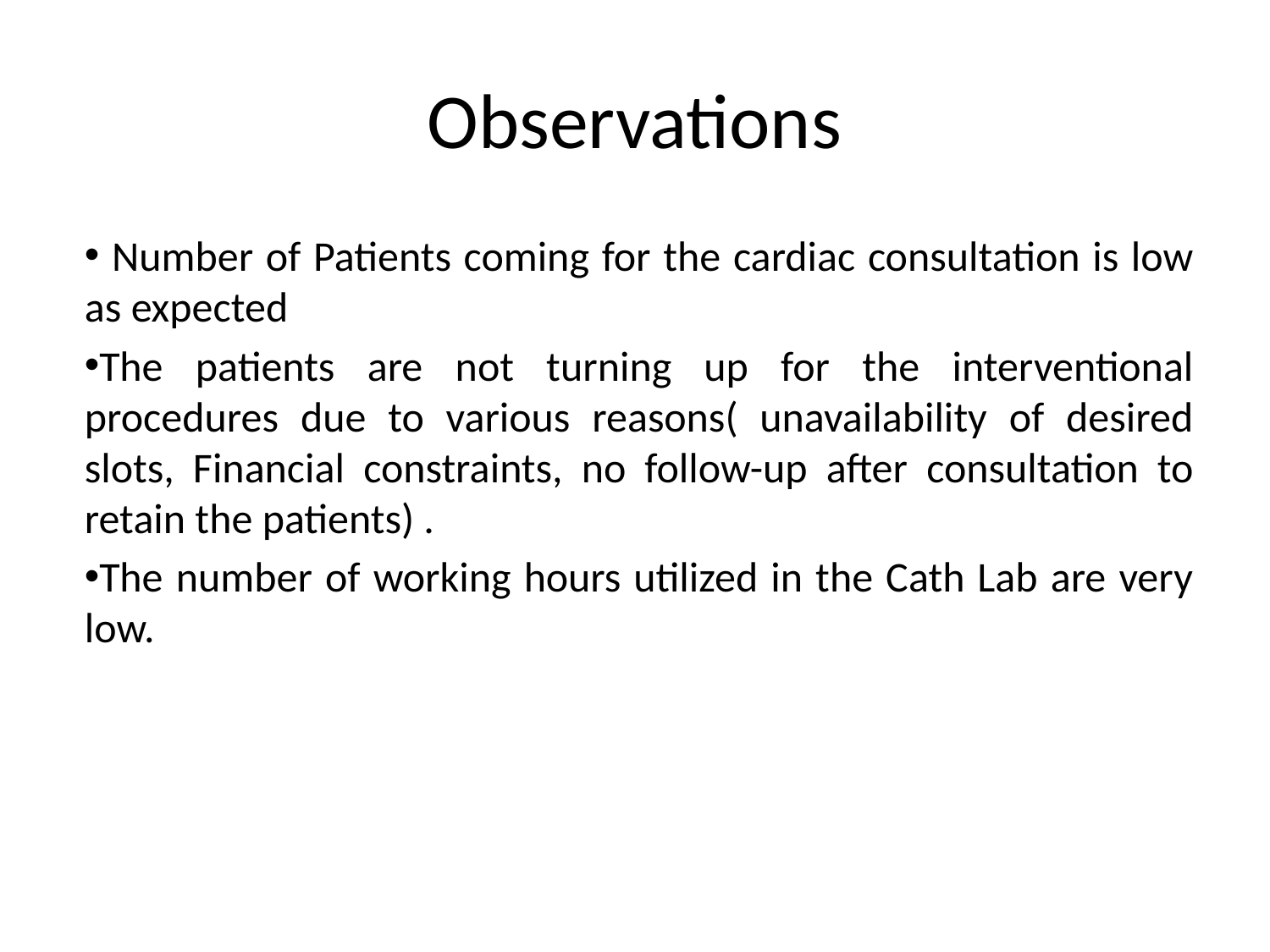

# Observations
 Number of Patients coming for the cardiac consultation is low as expected
The patients are not turning up for the interventional procedures due to various reasons( unavailability of desired slots, Financial constraints, no follow-up after consultation to retain the patients) .
The number of working hours utilized in the Cath Lab are very low.